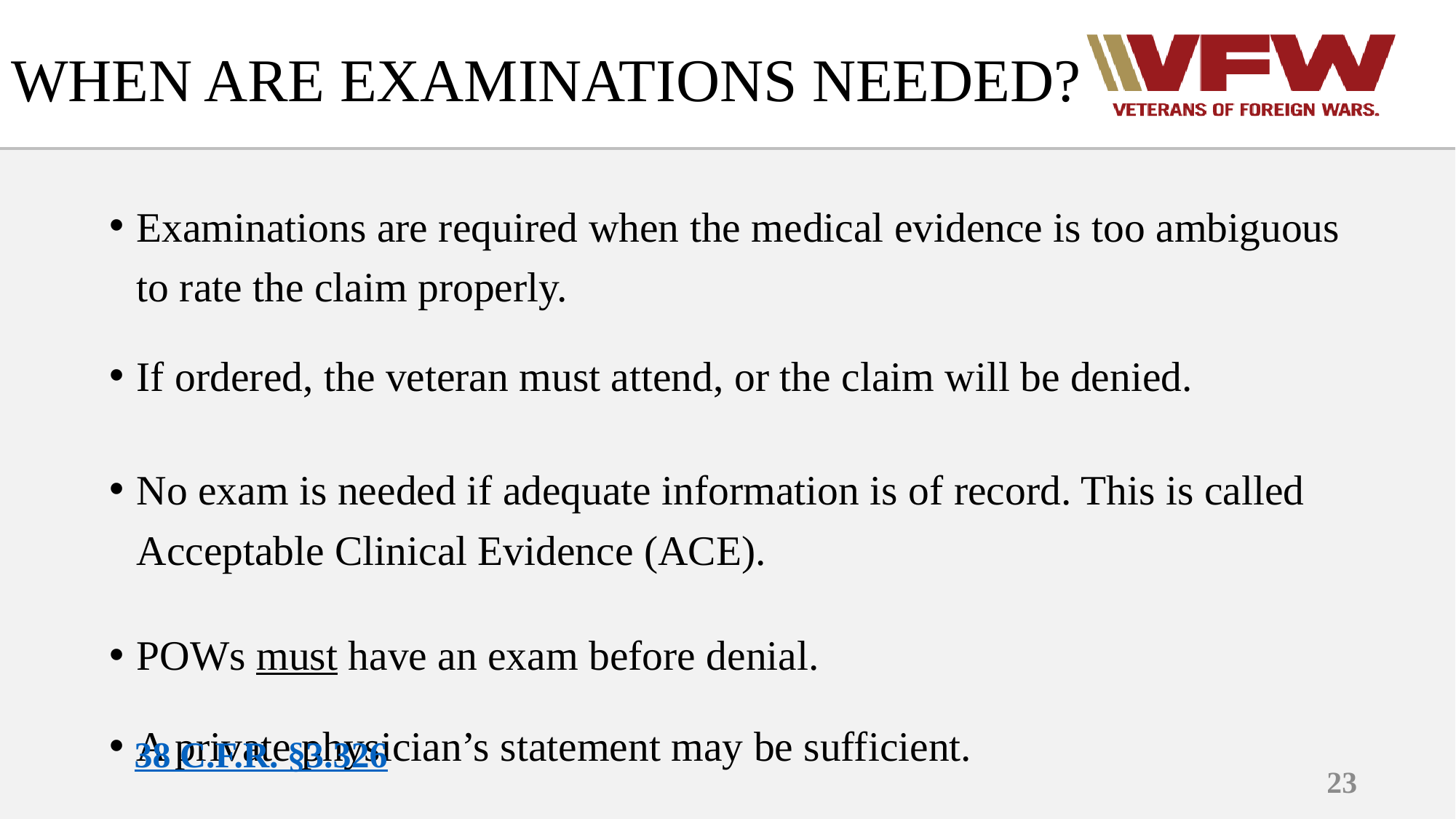

# WHEN ARE EXAMINATIONS NEEDED?
Examinations are required when the medical evidence is too ambiguous to rate the claim properly.

If ordered, the veteran must attend, or the claim will be denied.

No exam is needed if adequate information is of record. This is called Acceptable Clinical Evidence (ACE).

POWs must have an exam before denial.

A private physician’s statement may be sufficient.
38 C.F.R. §3.326
23